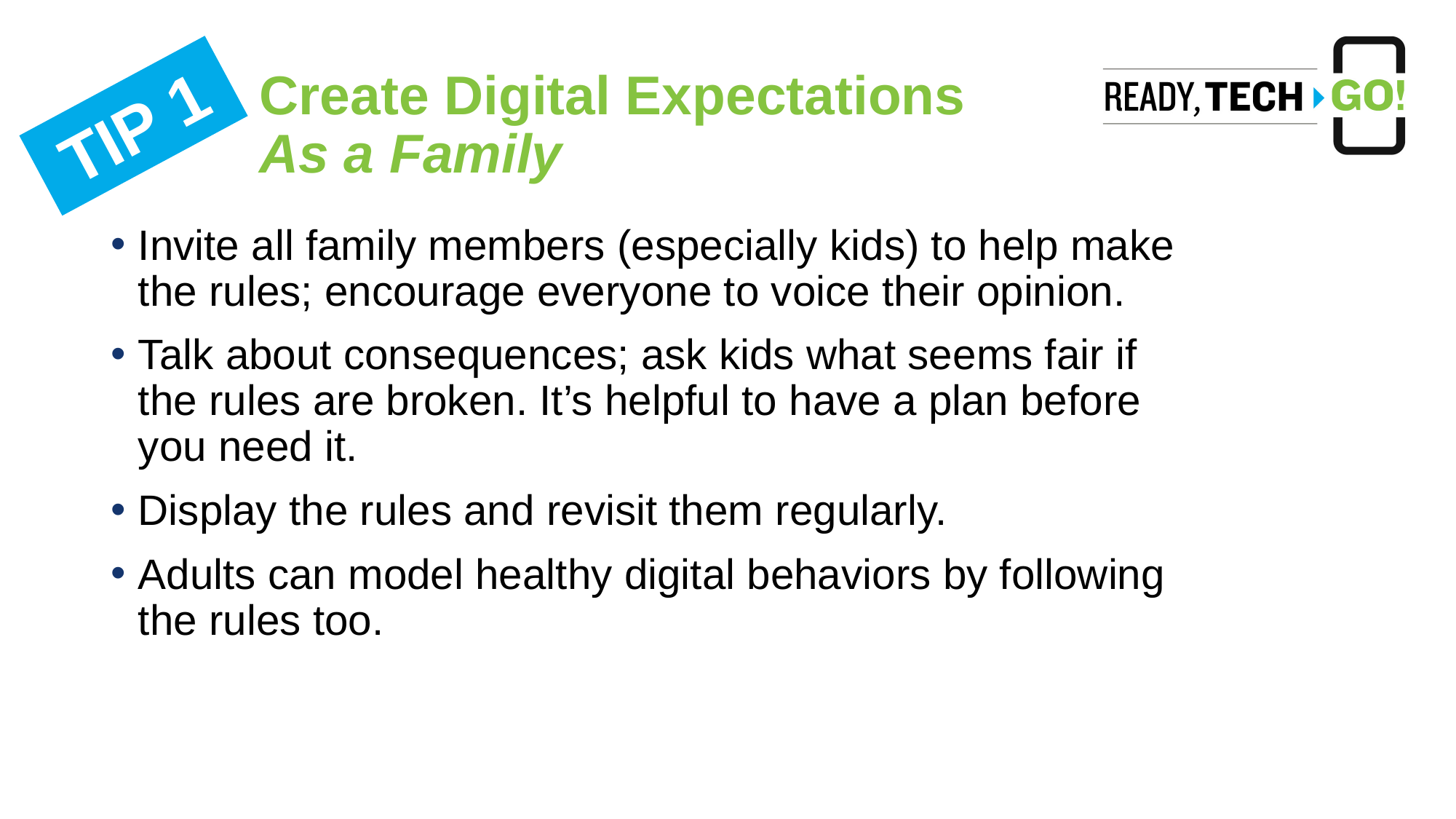

# Create Digital Expectations As a Family
TIP 1
Invite all family members (especially kids) to help make the rules; encourage everyone to voice their opinion.
Talk about consequences; ask kids what seems fair if the rules are broken. It’s helpful to have a plan before you need it.
Display the rules and revisit them regularly.
Adults can model healthy digital behaviors by following the rules too.